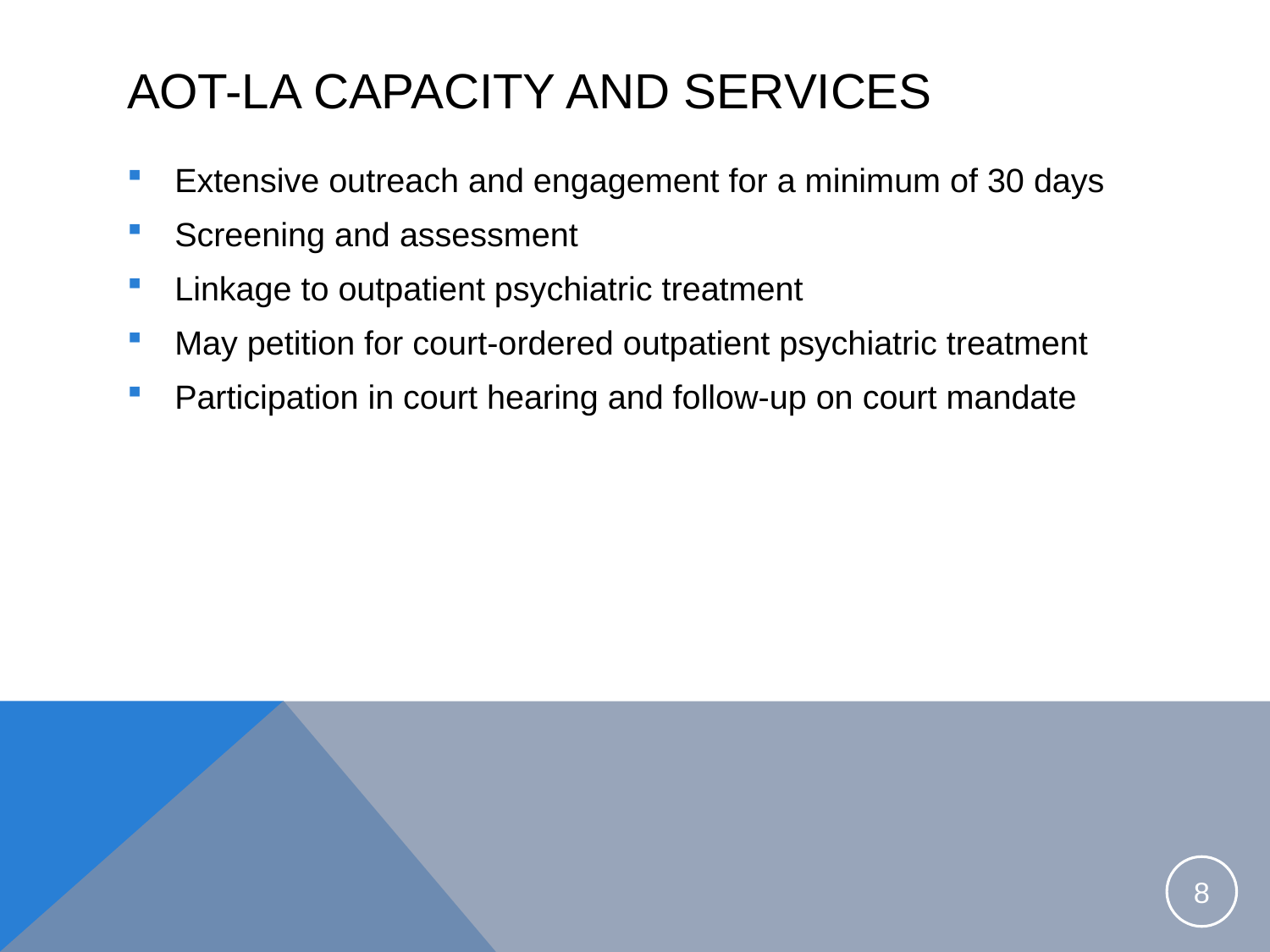

# AOT-LA capacity and services
Extensive outreach and engagement for a minimum of 30 days
Screening and assessment
Linkage to outpatient psychiatric treatment
May petition for court-ordered outpatient psychiatric treatment
Participation in court hearing and follow-up on court mandate
8